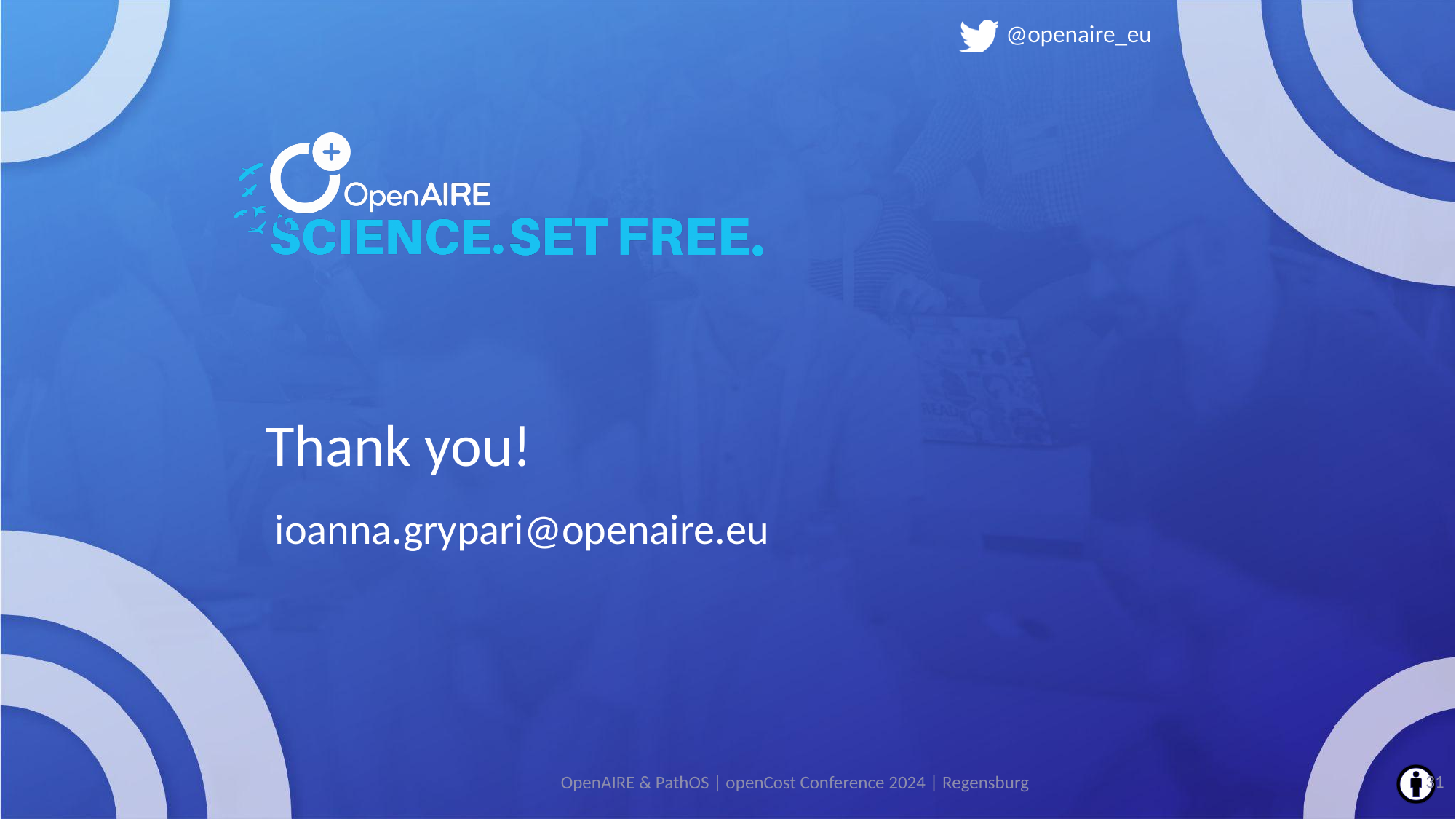

# Thank you!
ioanna.grypari@openaire.eu
31
OpenAIRE & PathOS | openCost Conference 2024 | Regensburg